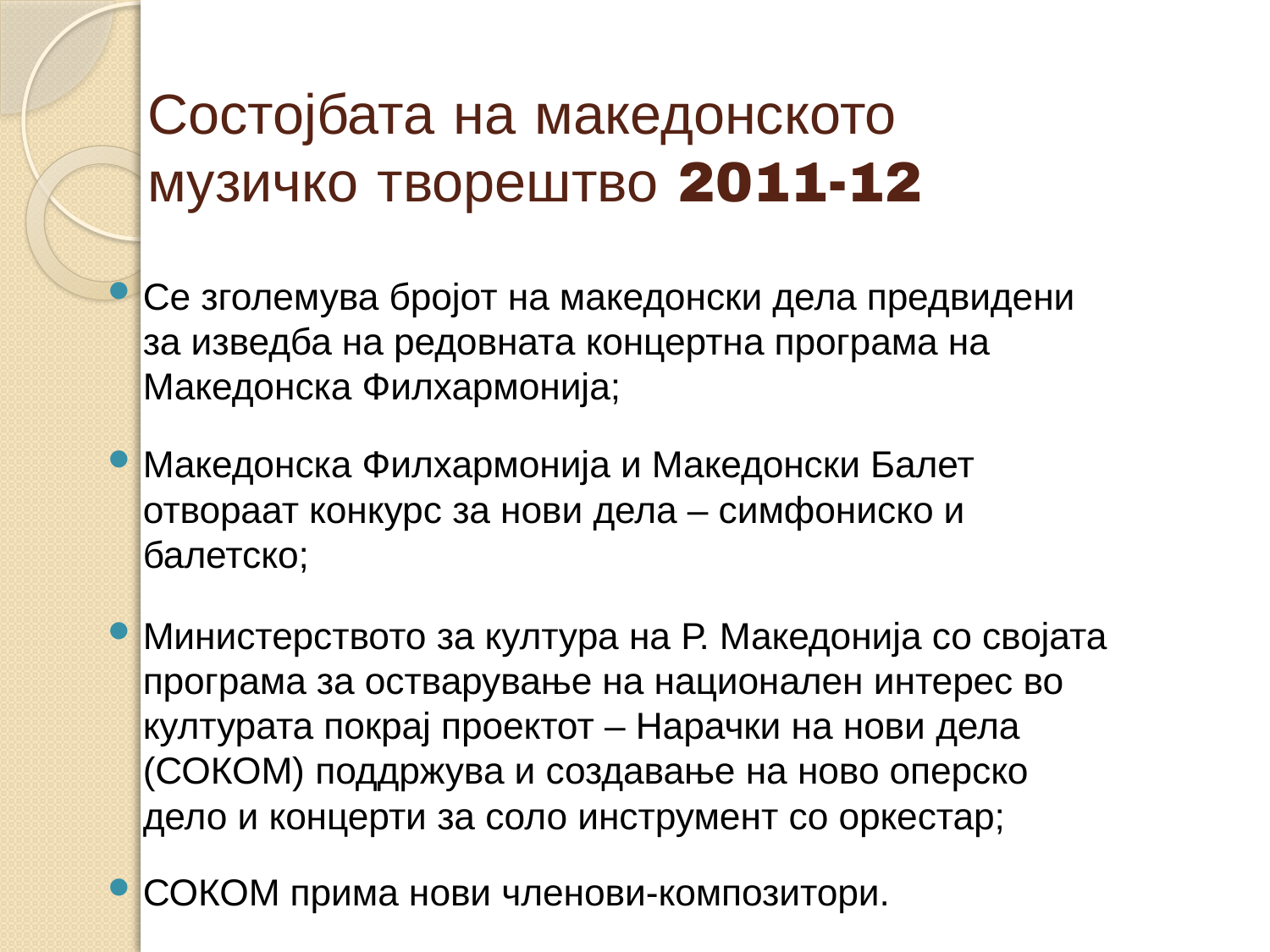

# Состојбата на македонското музичко творештво 2011-12
Се зголемува бројот на македонски дела предвидени за изведба на редовната концертна програма на Македонска Филхармонија;

Македонска Филхармонија и Македонски Балет отвораат конкурс за нови дела – симфониско и балетско;

Министерството за култура на Р. Македонија со својата програма за остварување на национален интерес во културата покрај проектот – Нарачки на нови дела (СОКОМ) поддржува и создавање на ново оперско дело и концерти за соло инструмент со оркестар;

СОКОМ прима нови членови-композитори.